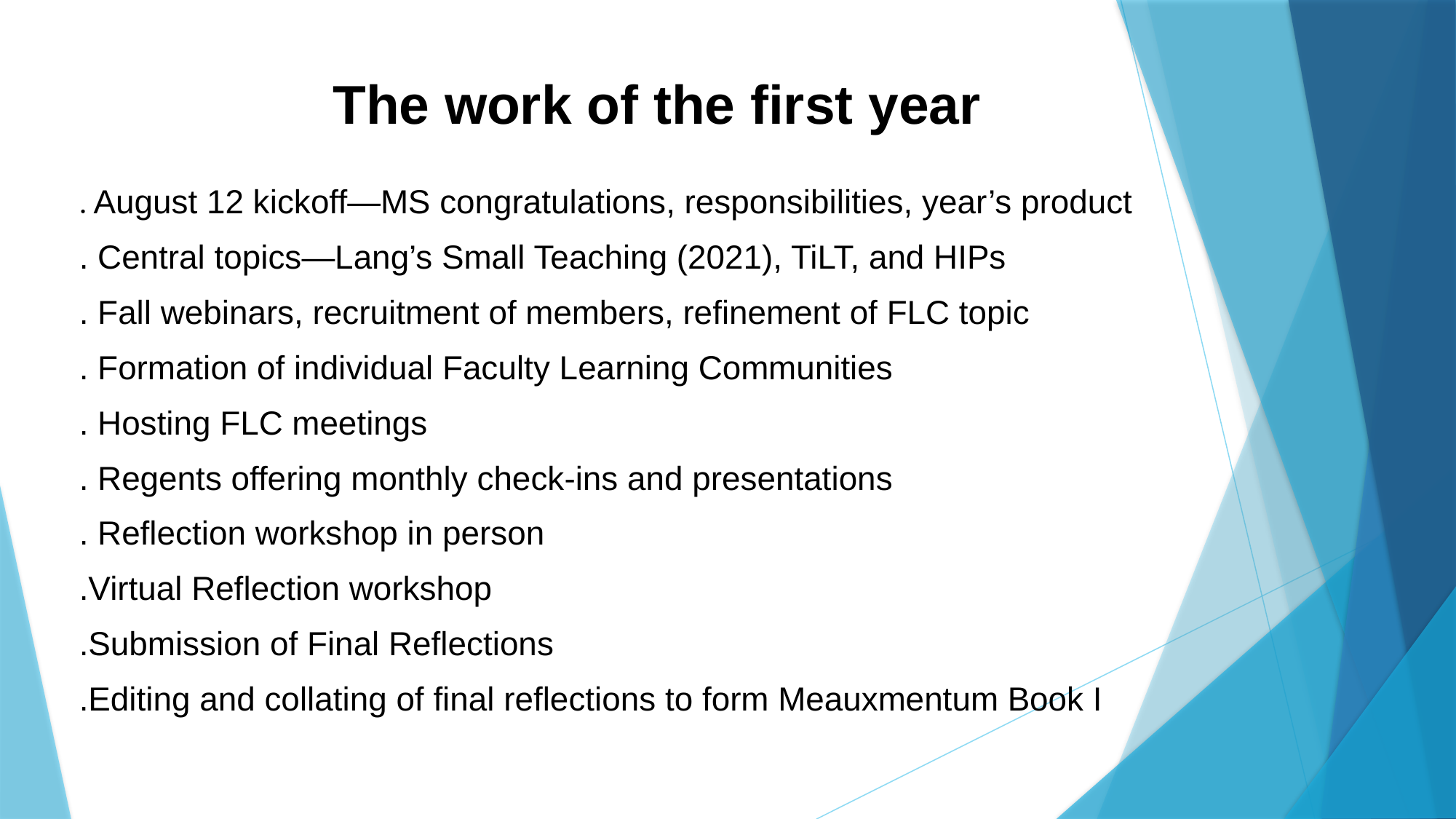

# The work of the first year
. August 12 kickoff—MS congratulations, responsibilities, year’s product
. Central topics—Lang’s Small Teaching (2021), TiLT, and HIPs
. Fall webinars, recruitment of members, refinement of FLC topic
. Formation of individual Faculty Learning Communities
. Hosting FLC meetings
. Regents offering monthly check-ins and presentations
. Reflection workshop in person
.Virtual Reflection workshop
.Submission of Final Reflections
.Editing and collating of final reflections to form Meauxmentum Book I